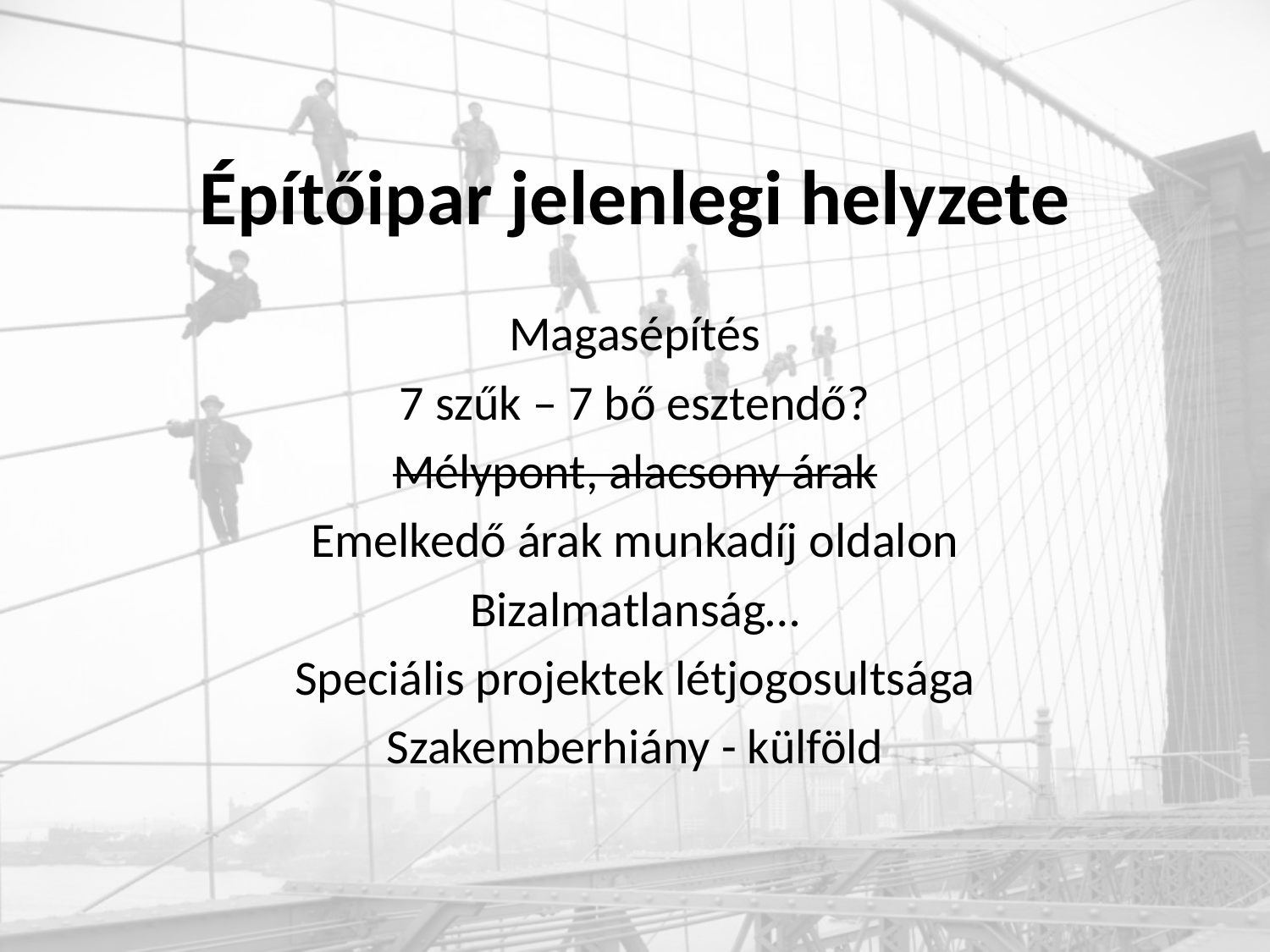

# Építőipar jelenlegi helyzete
Magasépítés
7 szűk – 7 bő esztendő?
Mélypont, alacsony árak
Emelkedő árak munkadíj oldalon
Bizalmatlanság…
Speciális projektek létjogosultsága
Szakemberhiány - külföld